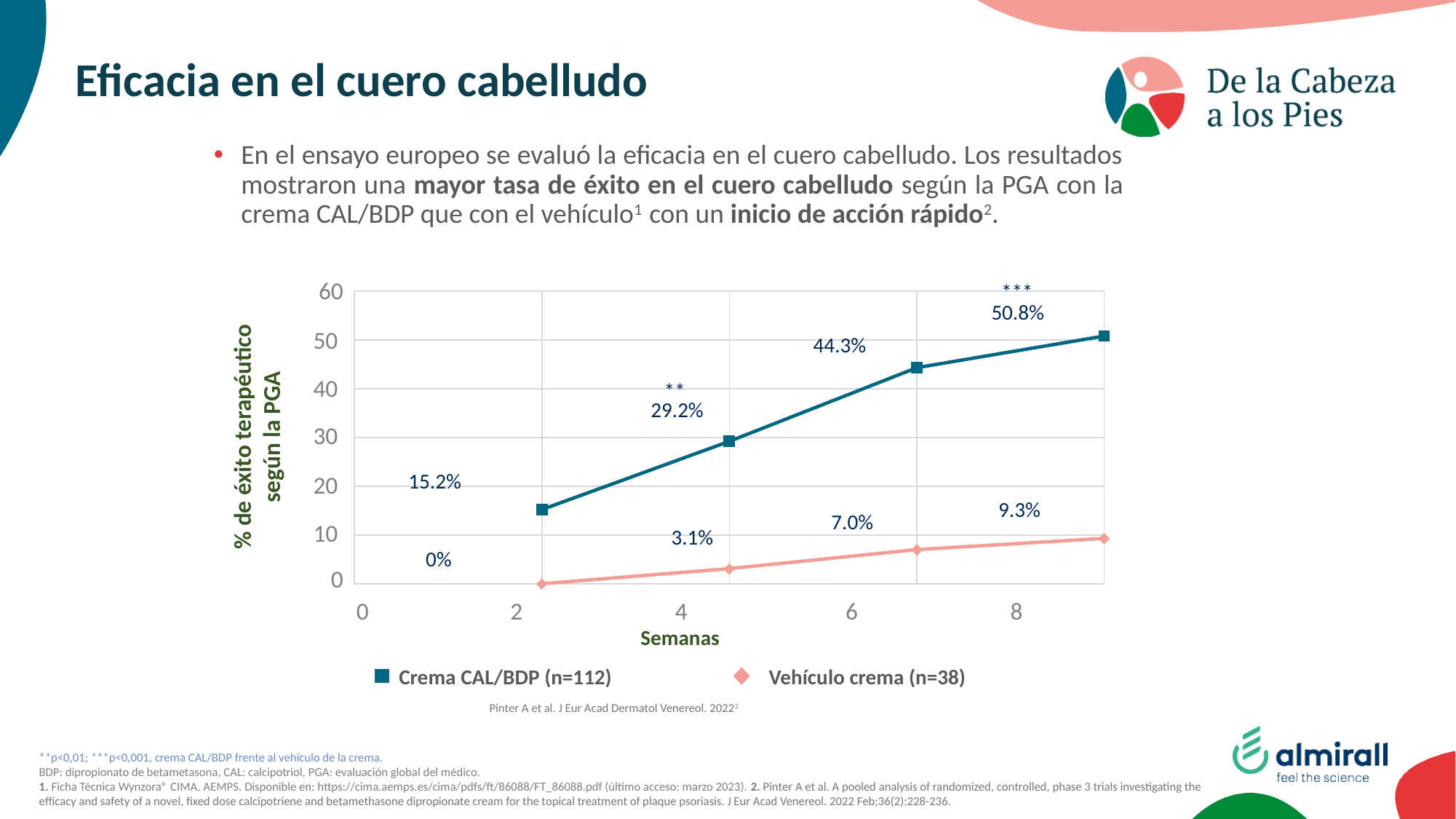

# Eficacia en el cuero cabelludo
En el ensayo europeo se evaluó la eficacia en el cuero cabelludo. Los resultados mostraron una mayor tasa de éxito en el cuero cabelludo según la PGA con la crema CAL/BDP que con el vehículo1  con un inicio de acción rápido2.
60

50

40

30

20

10

0
***

### Chart

| Category | Series 1 | Series 3 |
|---|---|---|
| 0 | None | None |
| 1 | 15.2 | 0.0 |
| 4 | 29.2 | 3.1 |
| 6 | 44.3 | 7.0 |
| 8 | 50.8 | 9.3 |
0                          2                            4                             6                            8
% de éxito terapéutico
según la PGA
Semanas
50.8%
44.3%
29.2%
15.2%
9.3%
7.0%
3.1%
0%
**
      Crema CAL/BDP (n=112)       	               Vehículo crema (n=38)

Pinter A et al. J Eur Acad Dermatol Venereol. 20222
**p<0,01; ***p<0,001, crema CAL/BDP frente al vehículo de la crema.
BDP: dipropionato de betametasona, CAL: calcipotriol, PGA: evaluación global del médico.
1. Ficha Técnica Wynzora® CIMA. AEMPS. Disponible en: https://cima.aemps.es/cima/pdfs/ft/86088/FT_86088.pdf (último acceso: marzo 2023). 2. Pinter A et al. A pooled analysis of randomized, controlled, phase 3 trials investigating the efficacy and safety of a novel, fixed dose calcipotriene and betamethasone dipropionate cream for the topical treatment of plaque psoriasis. J Eur Acad Venereol. 2022 Feb;36(2):228-236.